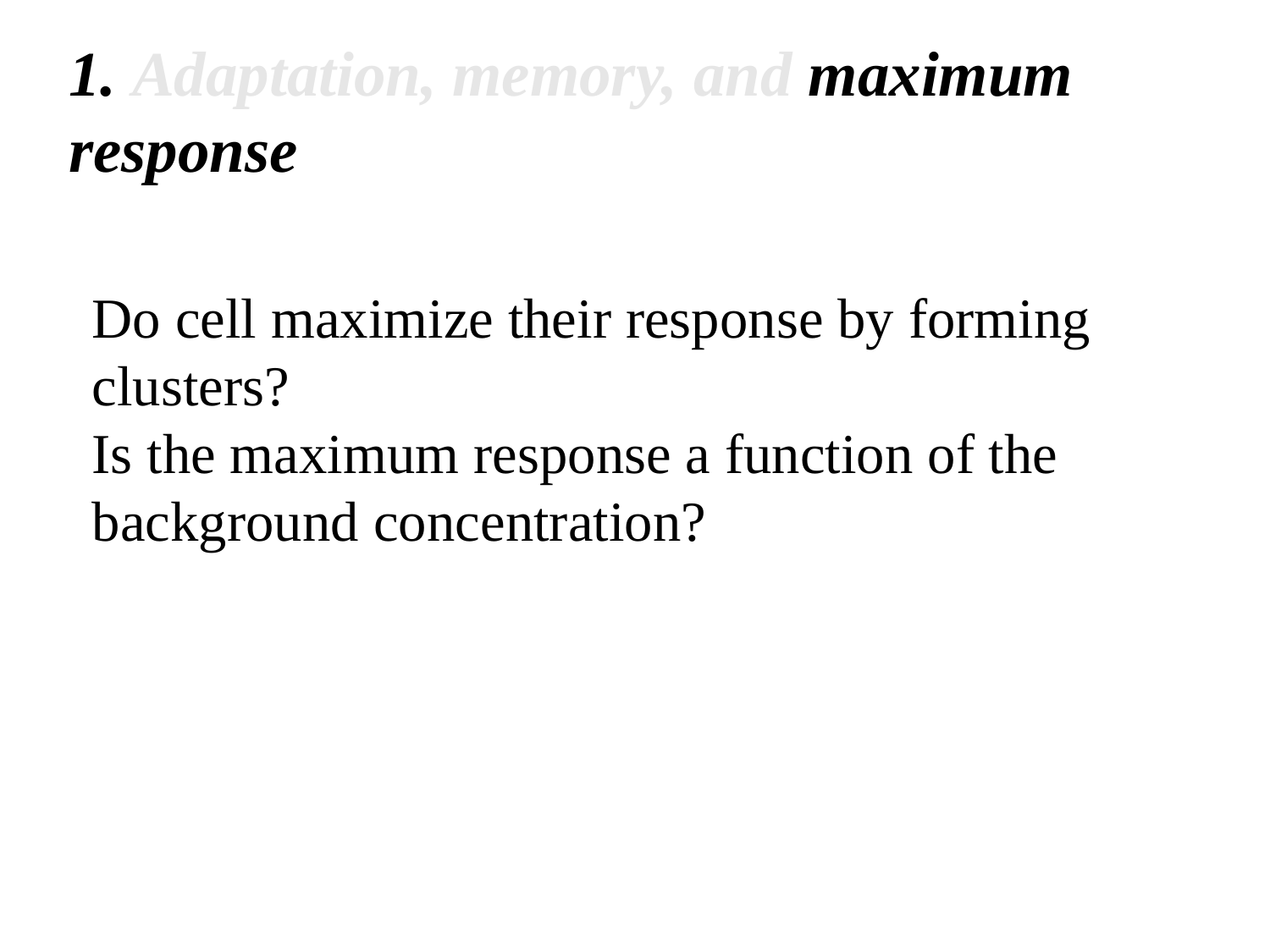

1. Adaptation, memory, and maximum response
# Do cell maximize their response by forming clusters? Is the maximum response a function of the background concentration?